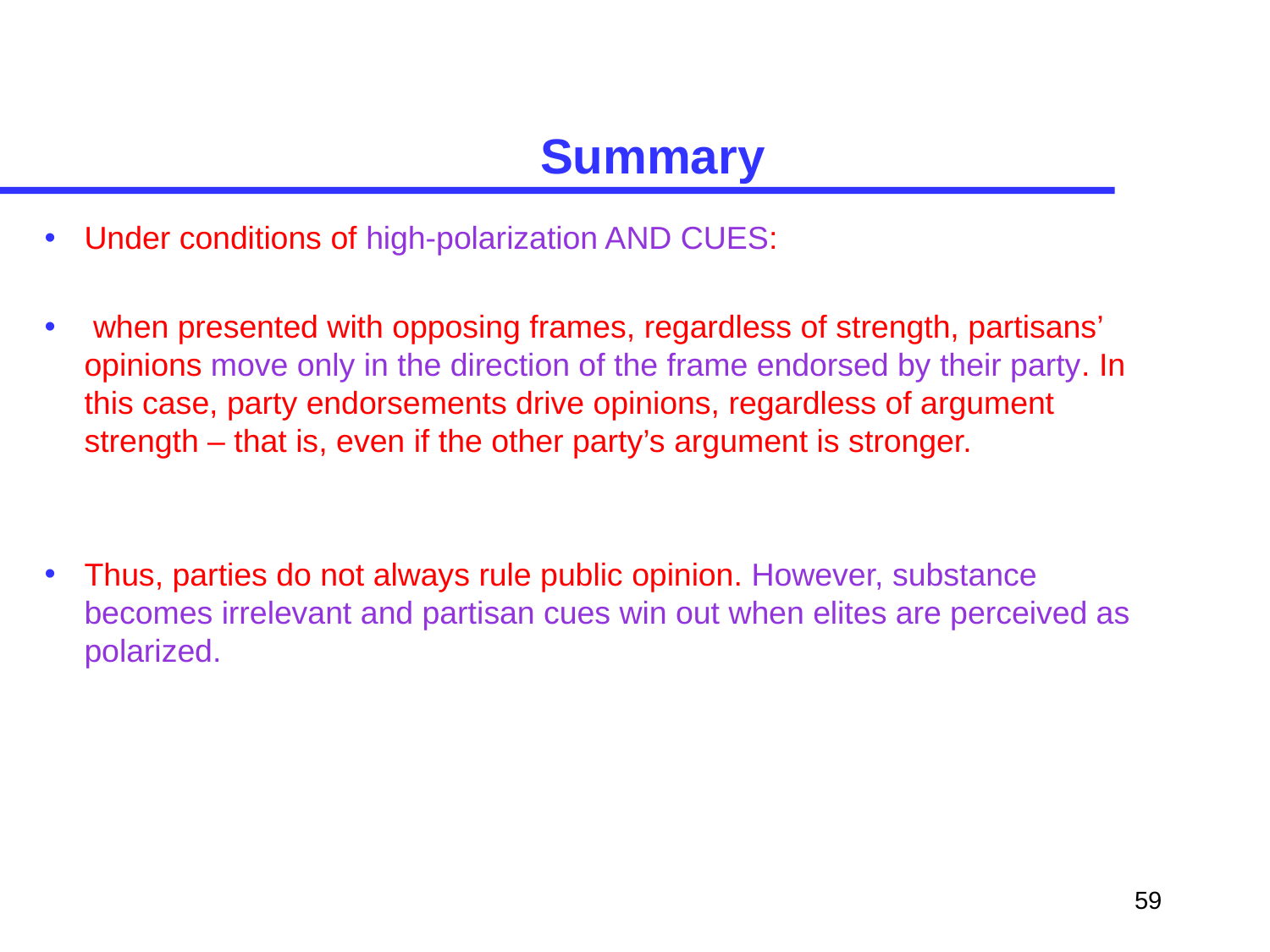

# Summary
Under conditions of high-polarization AND CUES:

 when presented with opposing frames, regardless of strength, partisans’ opinions move only in the direction of the frame endorsed by their party. In this case, party endorsements drive opinions, regardless of argument strength – that is, even if the other party’s argument is stronger.

Thus, parties do not always rule public opinion. However, substance becomes irrelevant and partisan cues win out when elites are perceived as polarized.

59